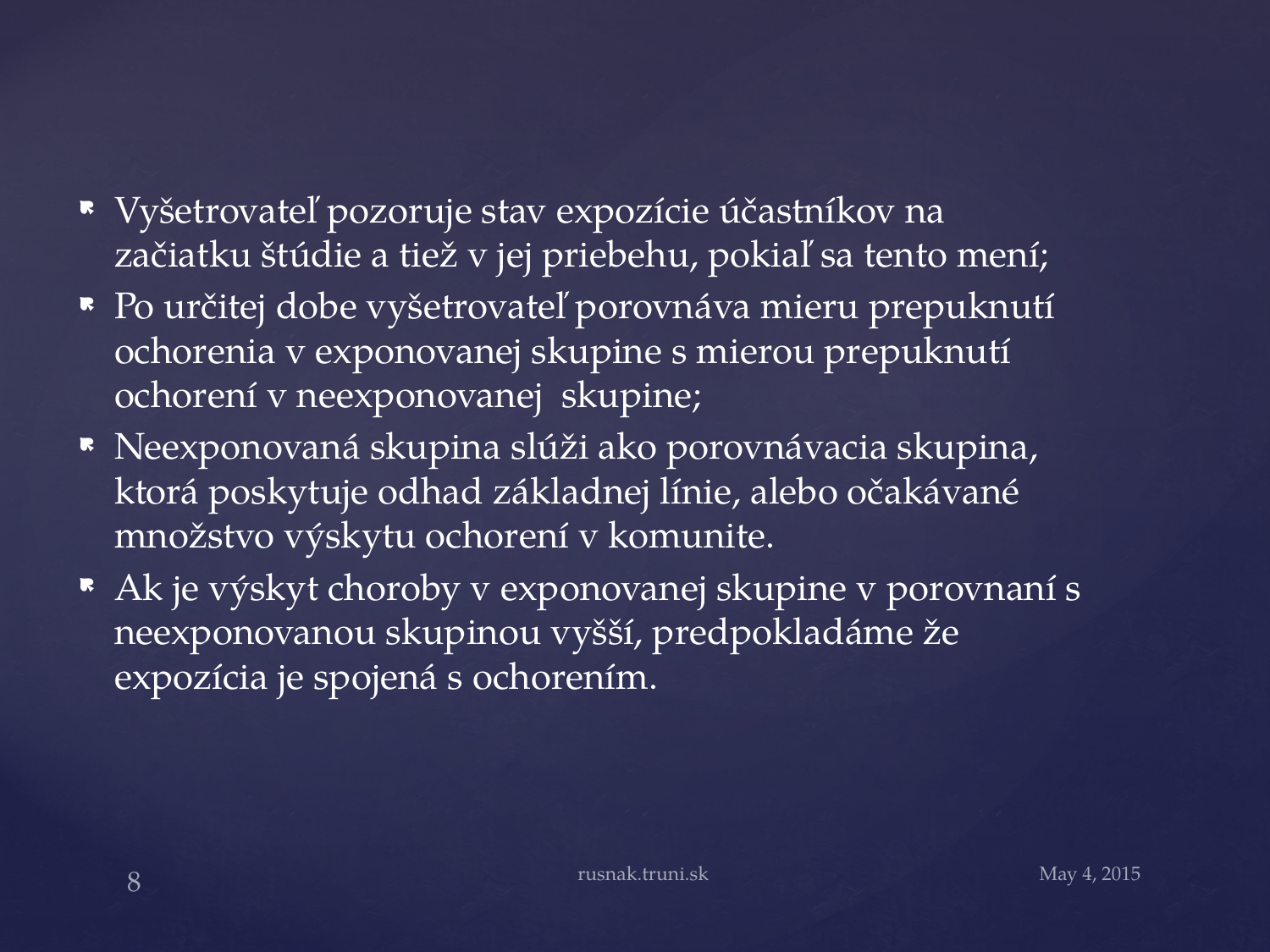

Vyšetrovateľ pozoruje stav expozície účastníkov na začiatku štúdie a tiež v jej priebehu, pokiaľ sa tento mení;
Po určitej dobe vyšetrovateľ porovnáva mieru prepuknutí ochorenia v exponovanej skupine s mierou prepuknutí ochorení v neexponovanej  skupine;
Neexponovaná skupina slúži ako porovnávacia skupina, ktorá poskytuje odhad základnej línie, alebo očakávané množstvo výskytu ochorení v komunite.
Ak je výskyt choroby v exponovanej skupine v porovnaní s neexponovanou skupinou vyšší, predpokladáme že expozícia je spojená s ochorením.
rusnak.truni.sk
May 4, 2015
8